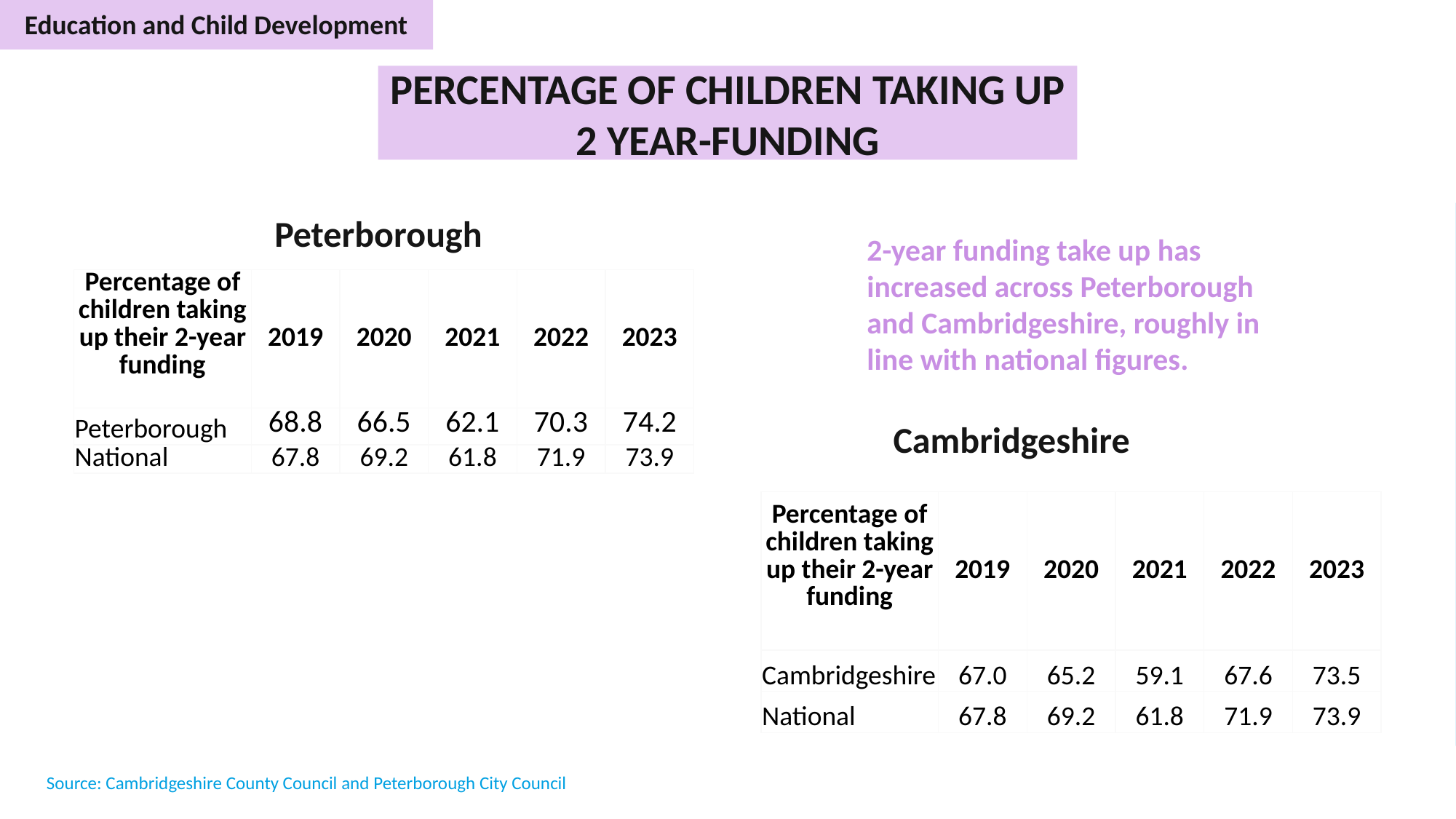

Education and Child Development

PERCENTAGE OF CHILDREN TAKING UP 2 YEAR-FUNDING
Peterborough
2-year funding take up has  increased across Peterborough and Cambridgeshire, roughly in line with national figures.
| Percentage of children taking up their 2-year funding | 2019 | 2020 | 2021 | 2022 | 2023 |
| --- | --- | --- | --- | --- | --- |
| Peterborough | 68.8 | 66.5 | 62.1 | 70.3 | 74.2 |
| National | 67.8 | 69.2 | 61.8 | 71.9 | 73.9 |
Cambridgeshire
| Percentage of children taking up their 2-year funding | 2019 | 2020 | 2021 | 2022 | 2023 |
| --- | --- | --- | --- | --- | --- |
| Cambridgeshire | 67.0 | 65.2 | 59.1 | 67.6 | 73.5 |
| National | 67.8 | 69.2 | 61.8 | 71.9 | 73.9 |
Source: Cambridgeshire County Council and Peterborough City Council